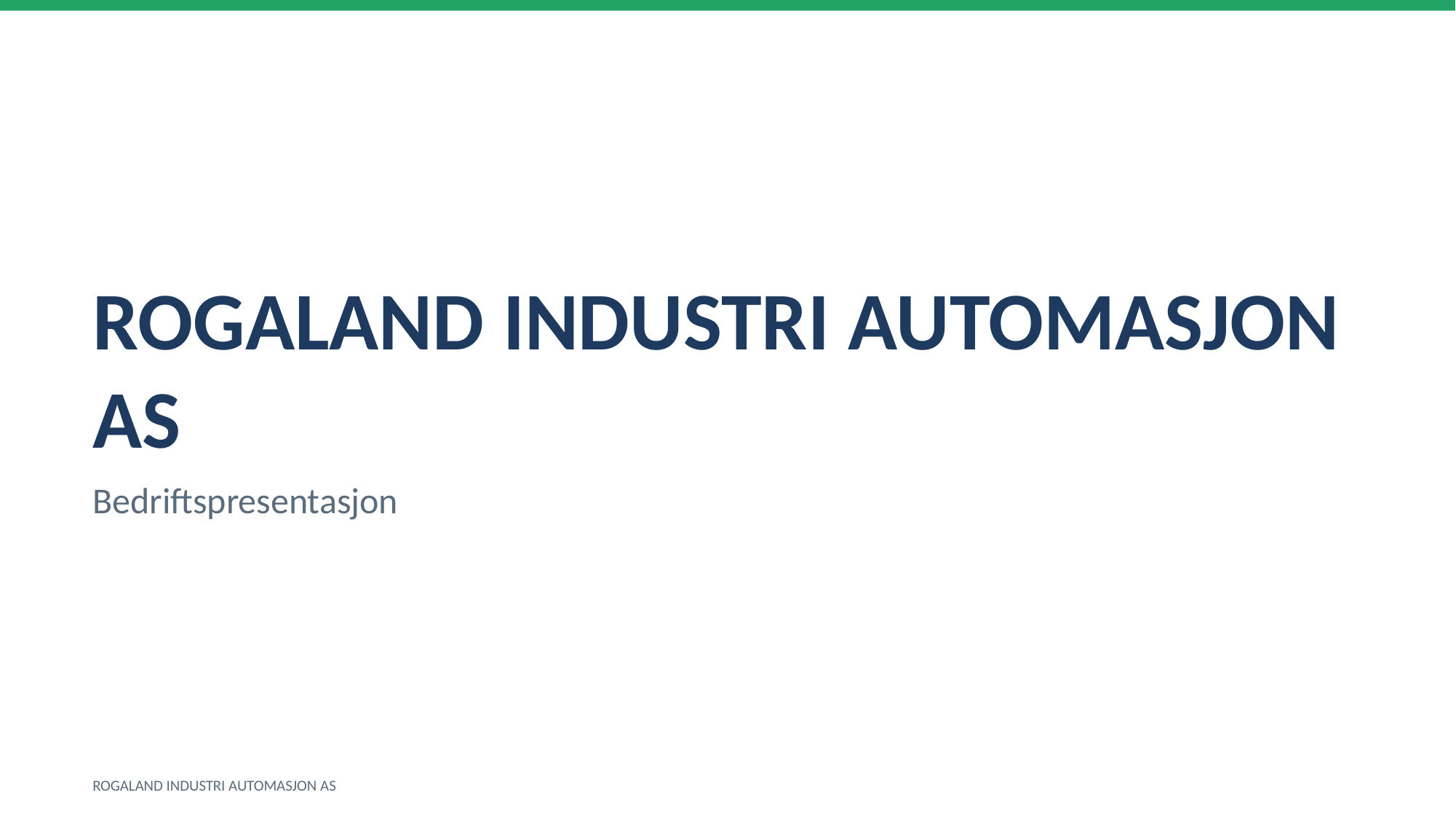

ROGALAND INDUSTRI AUTOMASJON AS
Bedriftspresentasjon
ROGALAND INDUSTRI AUTOMASJON AS